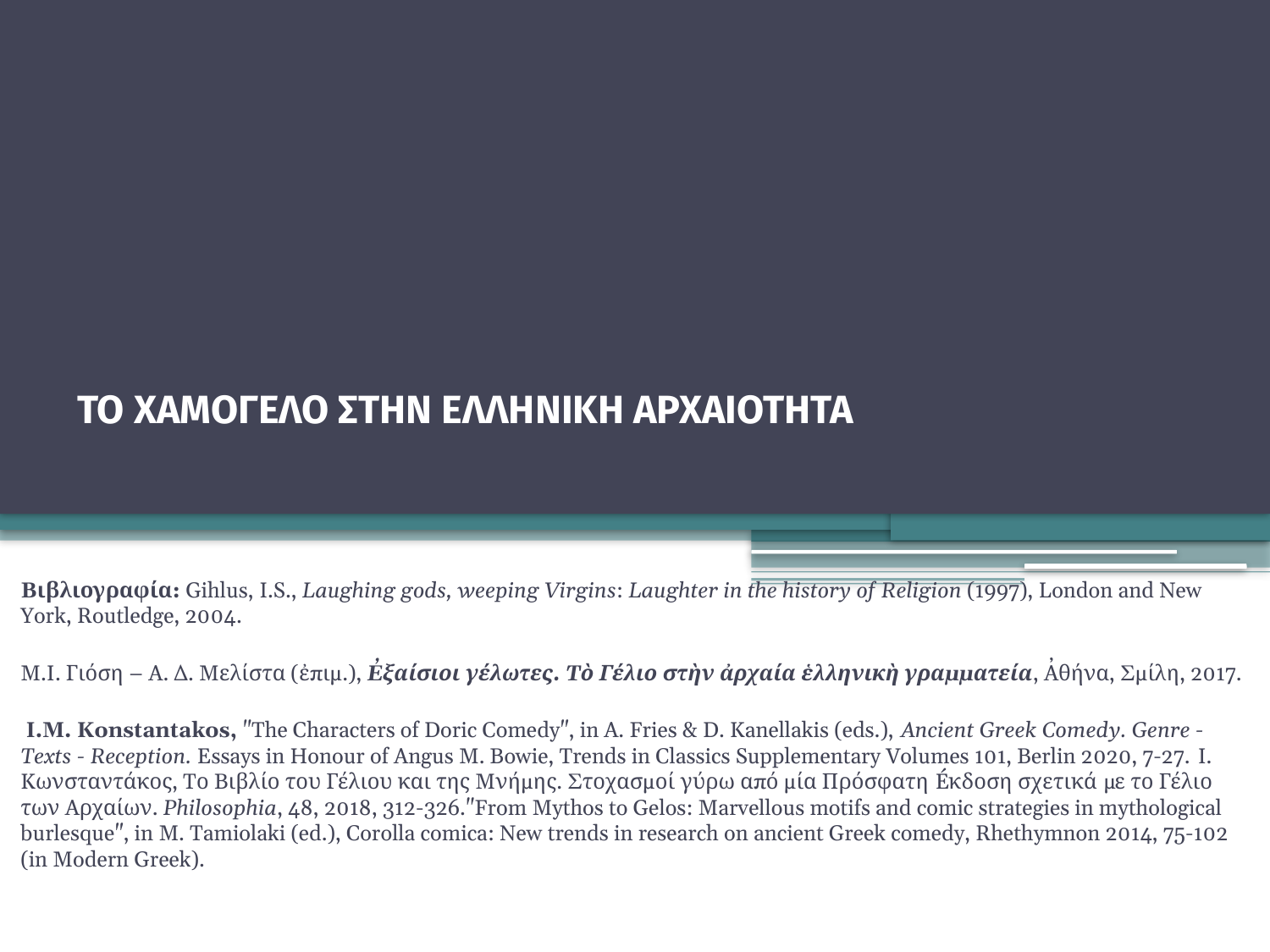

# ΤΟ ΧΑΜΟΓΕΛΟ ΣΤΗΝ ΕΛΛΗΝΙΚΗ ΑΡΧΑΙΟΤΗΤΑ

Βιβλιογραφία: Gihlus, I.S., Laughing gods, weeping virgins: Laughter in the history of religion (1997), London and New York, Routledge, 2004.

Μ.Ι. Γιόση – Α. Δ. Μελίστα (ἐπιμ.), Ἐξαίσιοι γέλωτες. Τὸ γέλιο στὴν ἀρχαία ἑλληνικὴ γραμματεία, Ἀθήνα, Σμίλη, 2017.

 I.M. Konstantakos, "The Characters of Doric Comedy", in A. Fries & D. Kanellakis (eds.), Ancient Greek Comedy. Genre - Texts - Reception. Essays in Honour of Angus M. Bowie, Trends in Classics Supplementary Volumes 101, Berlin 2020, 7-27. Ι. Κωνσταντάκος, Το Βιβλίο του Γέλιου και της Μνήμης. Στοχασμοί γύρω από μία Πρόσφατη Έκδοση σχετικά με το Γέλιο των Αρχαίων. Philosophia, 48, 2018, 312-326."From Mythos to Gelos: Marvellous motifs and comic strategies in mythological burlesque", in M. Tamiolaki (ed.), Corolla comica: New trends in research on ancient Greek comedy, Rhethymnon 2014, 75-102 (in Modern Greek).